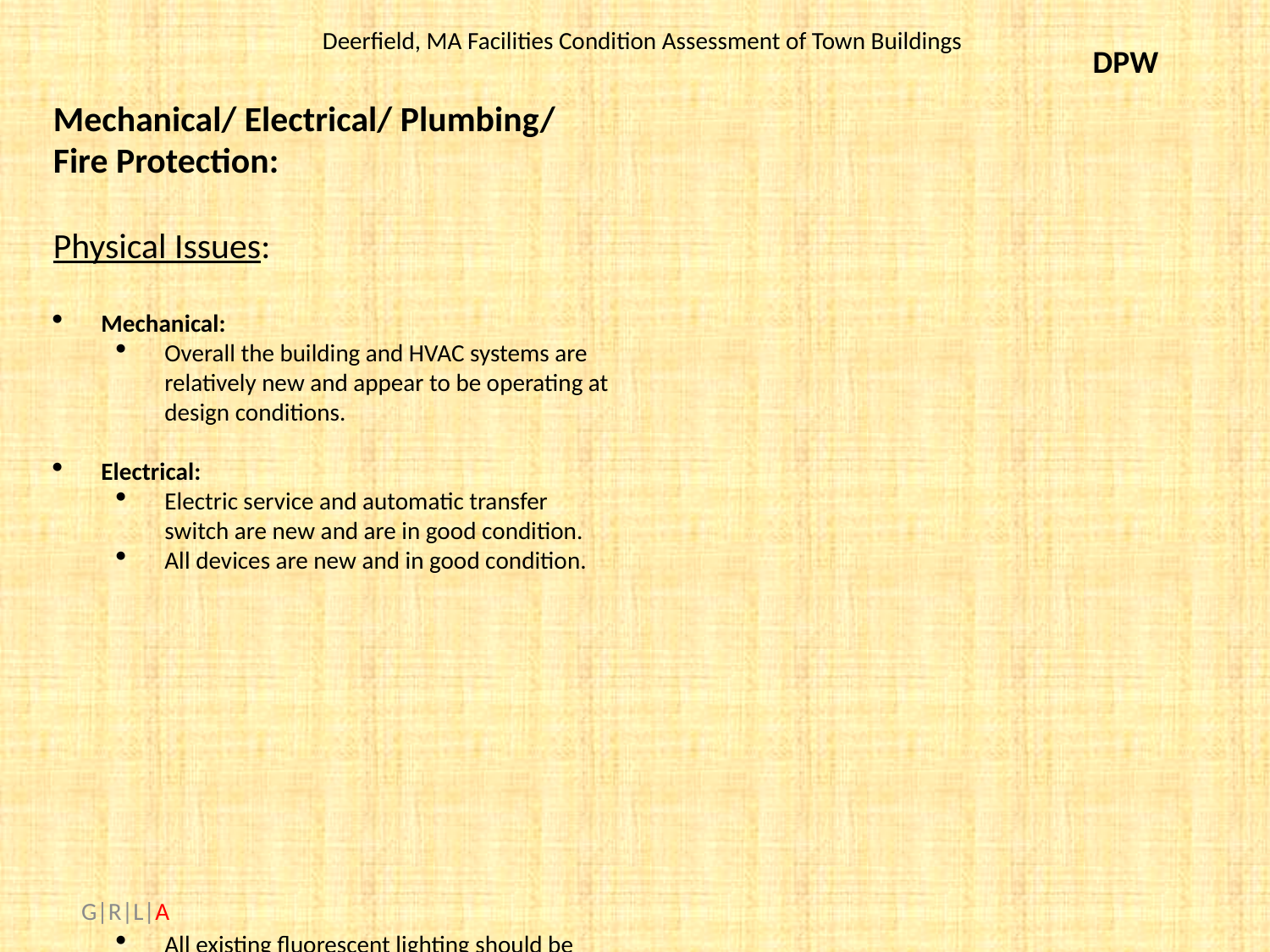

DPW
Mechanical/ Electrical/ Plumbing/ Fire Protection:

Physical Issues:

Mechanical:
Overall the building and HVAC systems are relatively new and appear to be operating at design conditions.

Electrical:
Electric service and automatic transfer switch are new and are in good condition.
All devices are new and in good condition.

All existing fluorescent lighting should be replaced with new energy saving LED type fixtures.
All equipment is relatively new and in good condition.
Fixtures are LED type and are in good condition.
The coverage of fire alarm devices appears to be adequate. The present system is new and in good condition.

Plumbing:
Building was constructed in 2014 and all plumbing systems are in good condition.

Fire Protection:
The building is fully sprinkled with a wet system and dry system.  The system was installed in 2014 and is in good condition.

  G|R|L|A